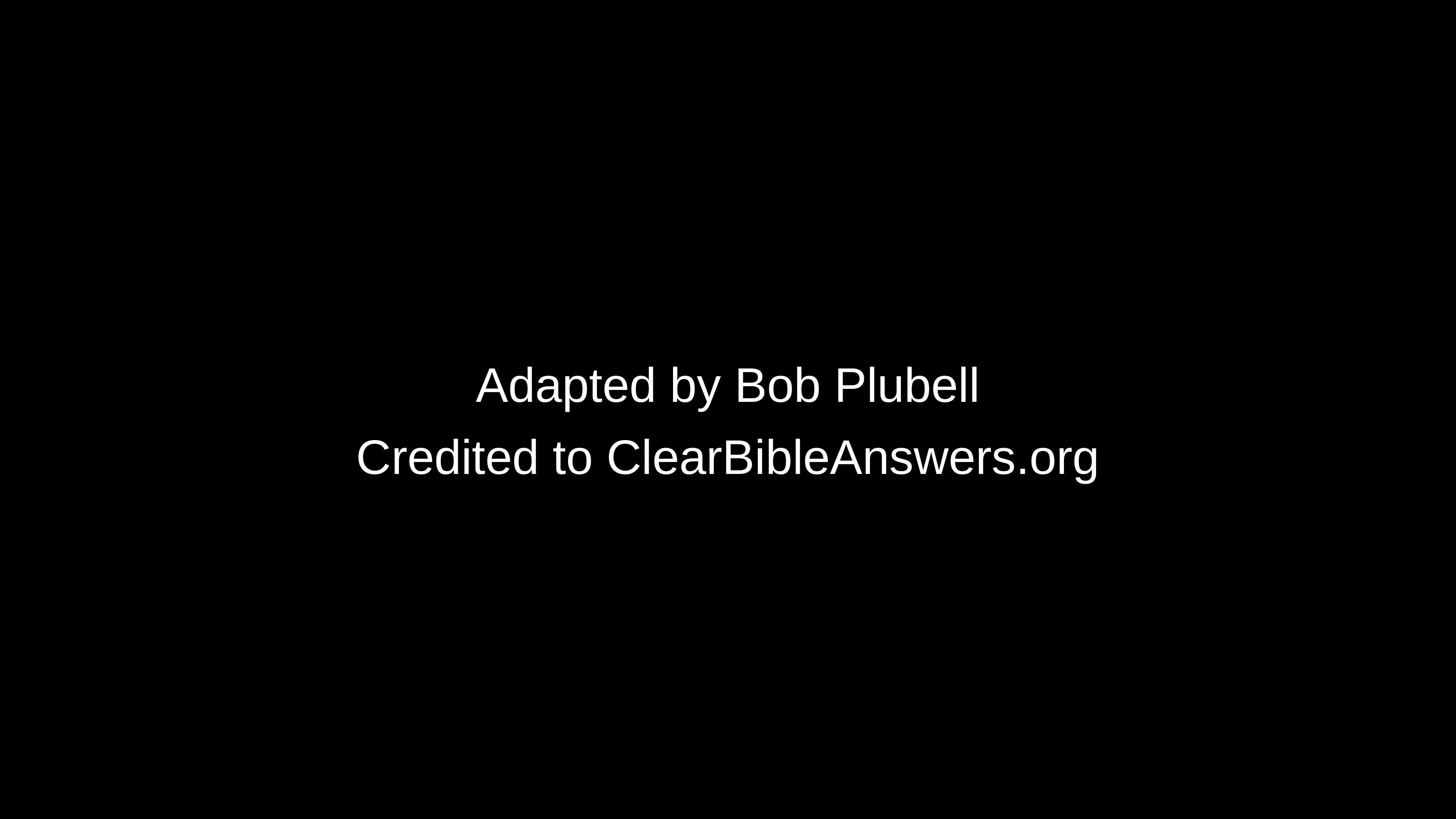

# Adapted by Bob Plubell
Credited to ClearBibleAnswers.org